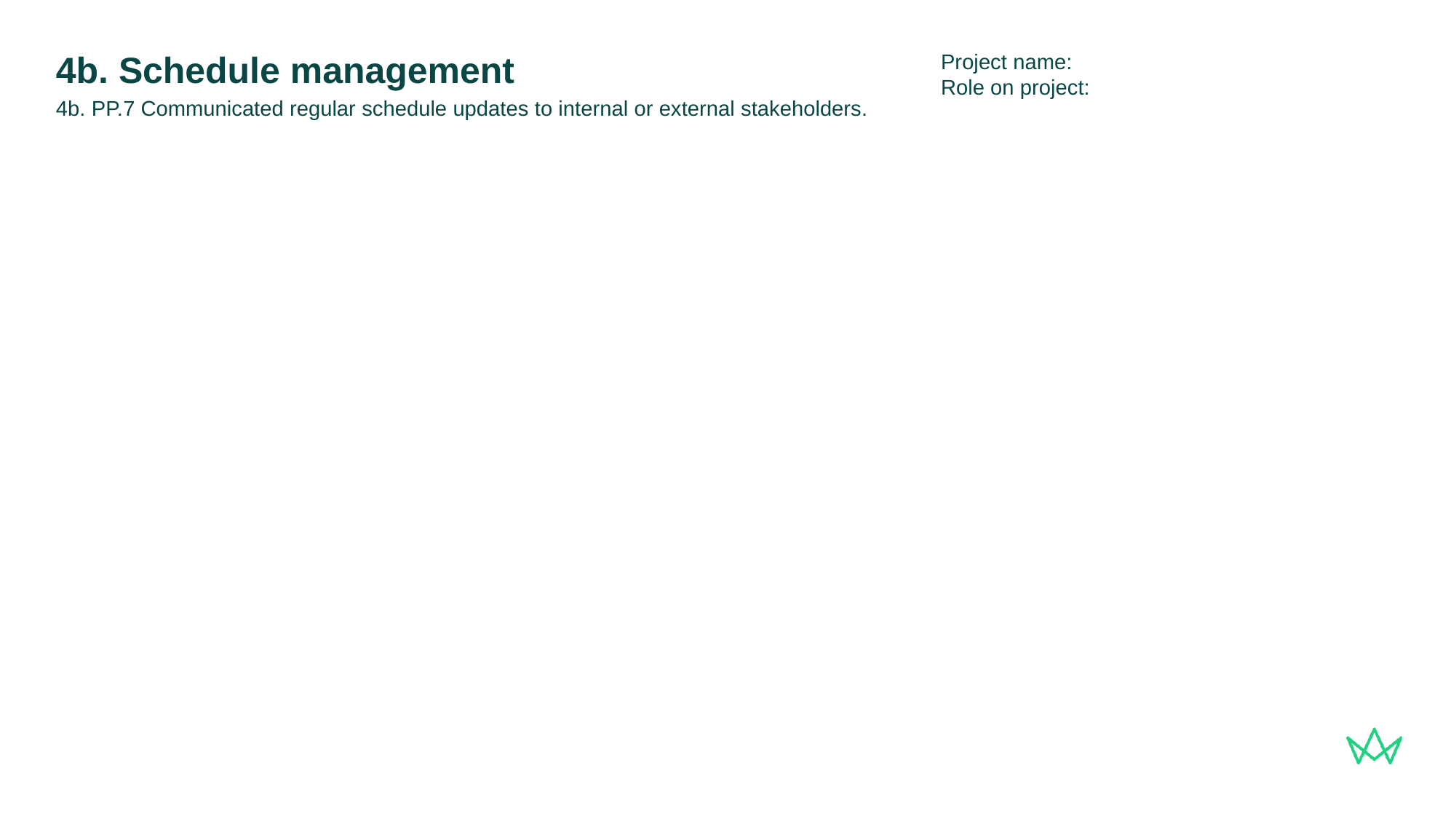

Project name:
Role on project:
# 4b. Schedule management
4b. PP.7 Communicated regular schedule updates to internal or external stakeholders.